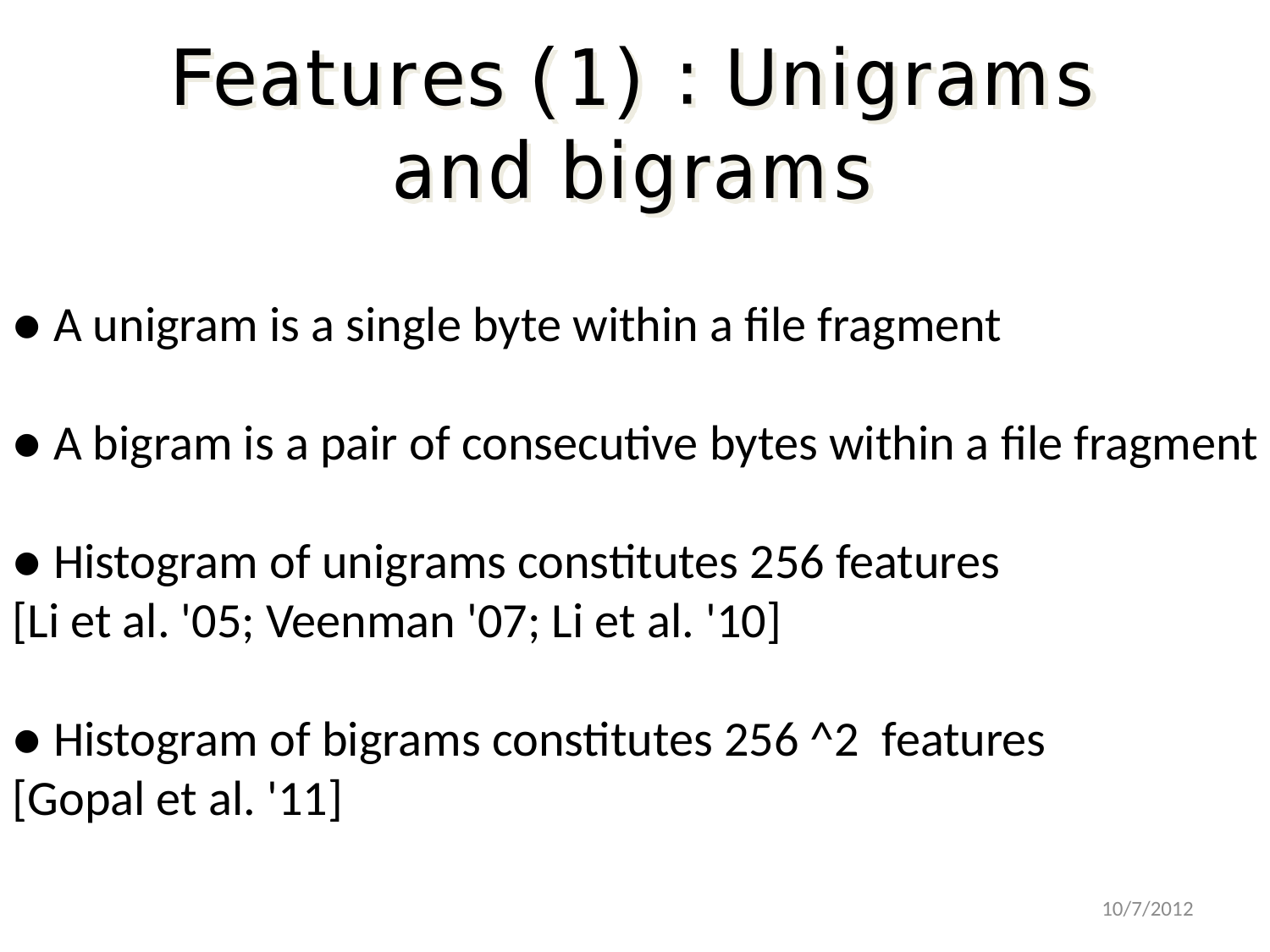

Features (1) : Unigrams and bigrams
● A unigram is a single byte within a file fragment

● A bigram is a pair of consecutive bytes within a file fragment

● Histogram of unigrams constitutes 256 features
[Li et al. '05; Veenman '07; Li et al. '10]

● Histogram of bigrams constitutes 256 ^2  features
[Gopal et al. '11]

10/7/2012